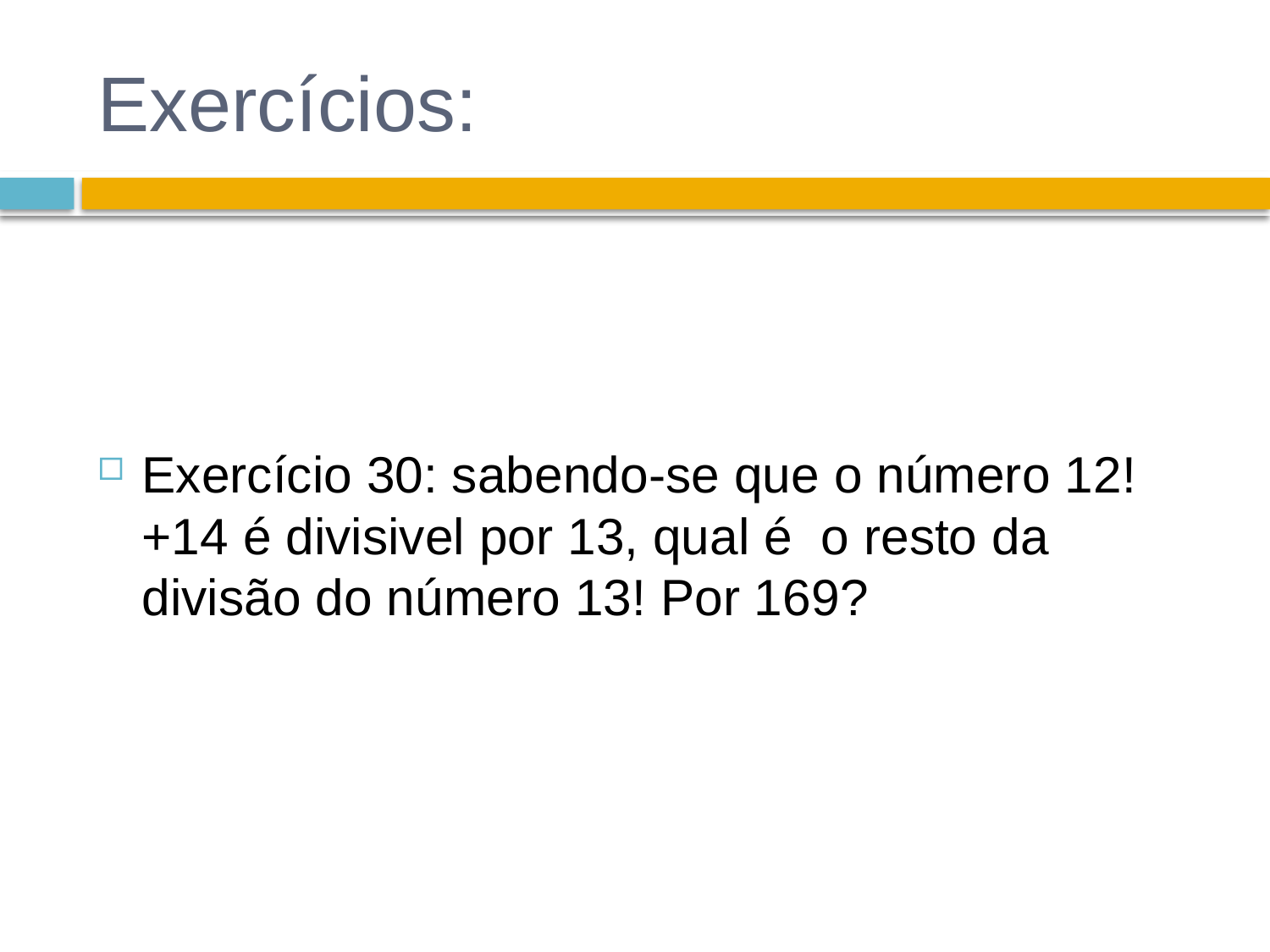

# Exercícios:
Exercício 30: sabendo-se que o número 12!+14 é divisivel por 13, qual é  o resto da divisão do número 13! Por 169?